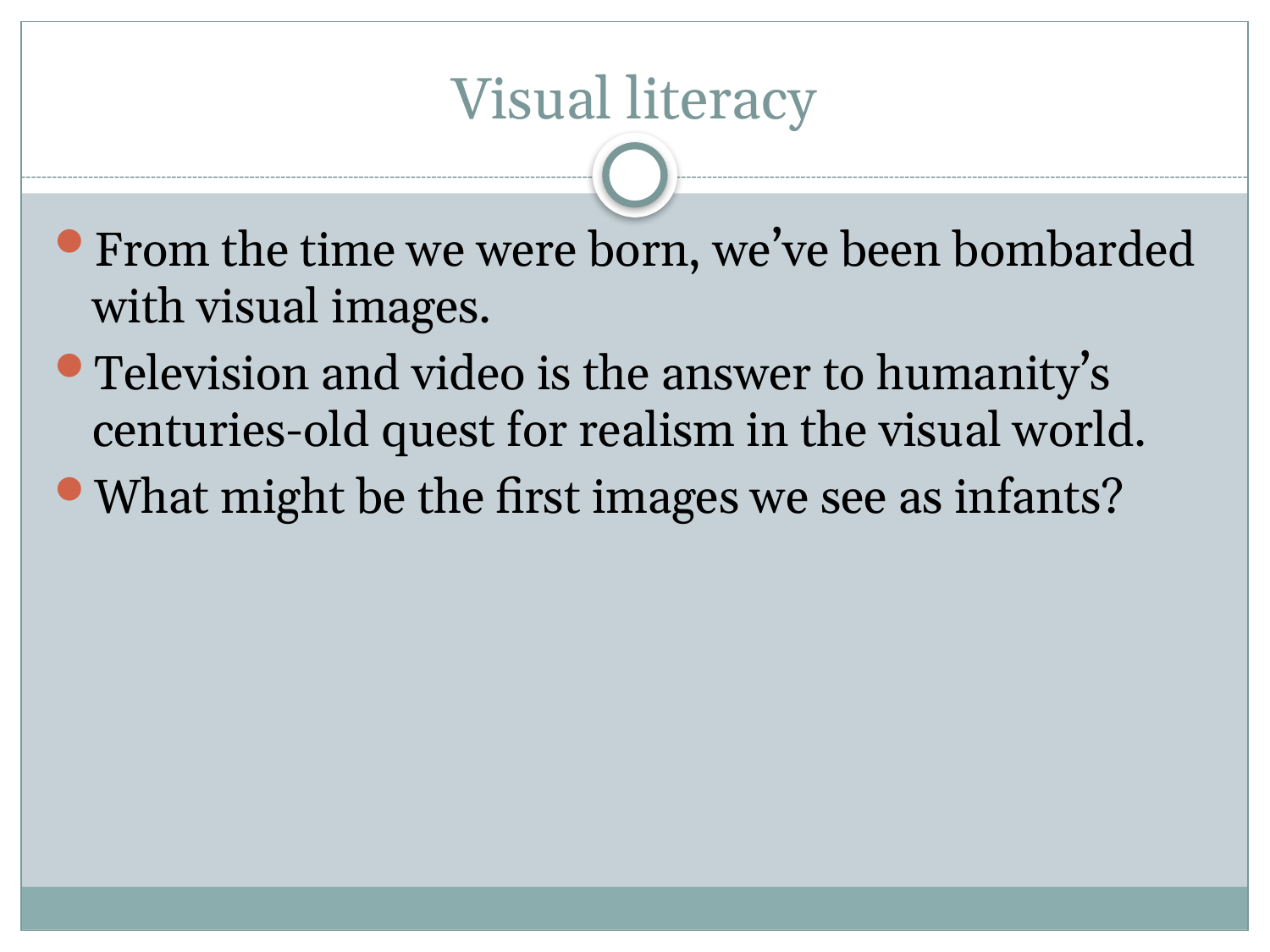

# Visual literacy
From the time we were born, we’ve been bombarded with visual images.
Television and video is the answer to humanity’s centuries-old quest for realism in the visual world.
What might be the first images we see as infants?